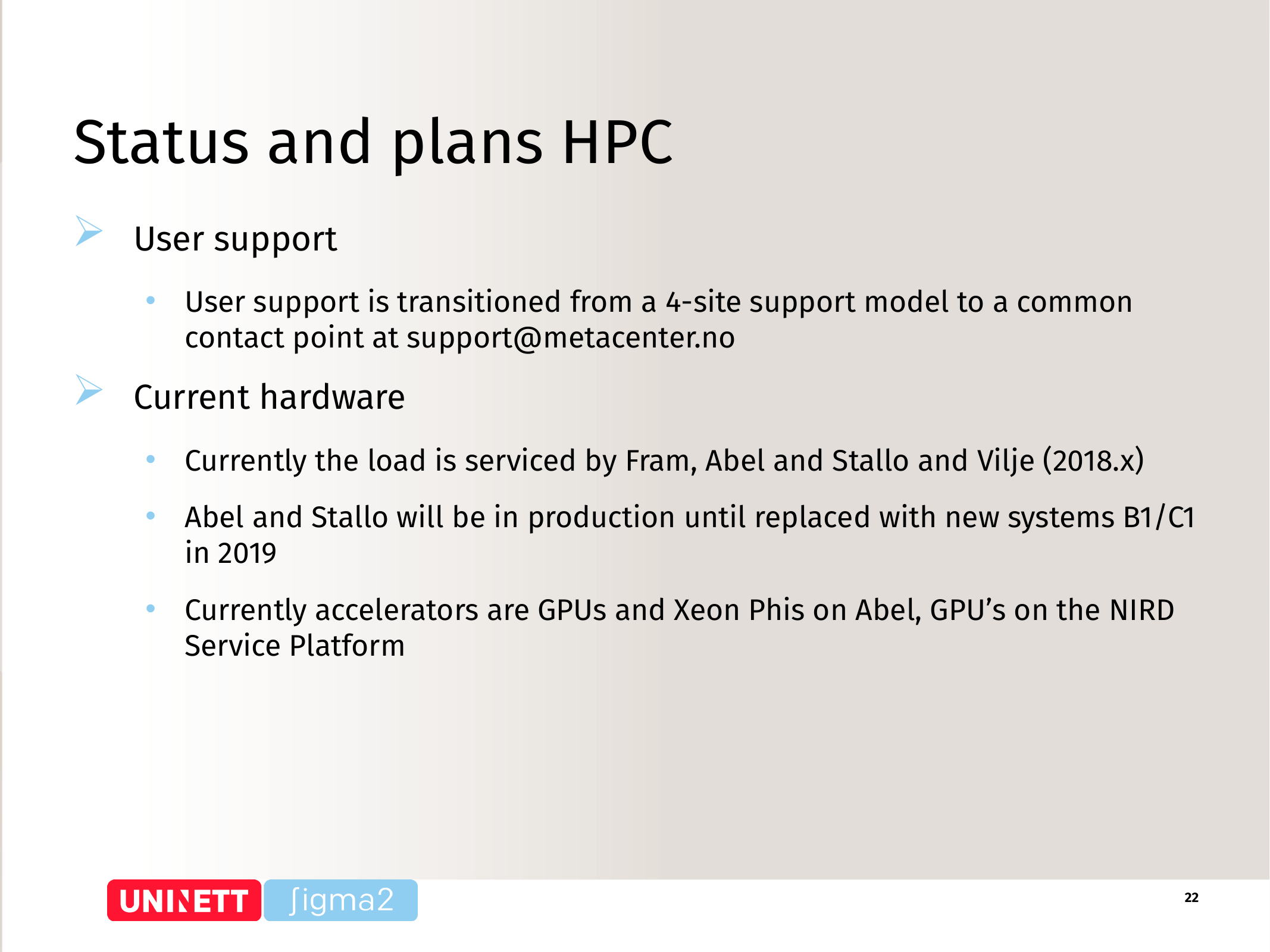

# Status and plans HPC
User support
User support is transitioned from a 4-site support model to a common contact point at support@metacenter.no
Current hardware
Currently the load is serviced by Fram, Abel and Stallo and Vilje (2018.x)
Abel and Stallo will be in production until replaced with new systems B1/C1 in 2019
Currently accelerators are GPUs and Xeon Phis on Abel, GPU’s on the NIRD Service Platform

22